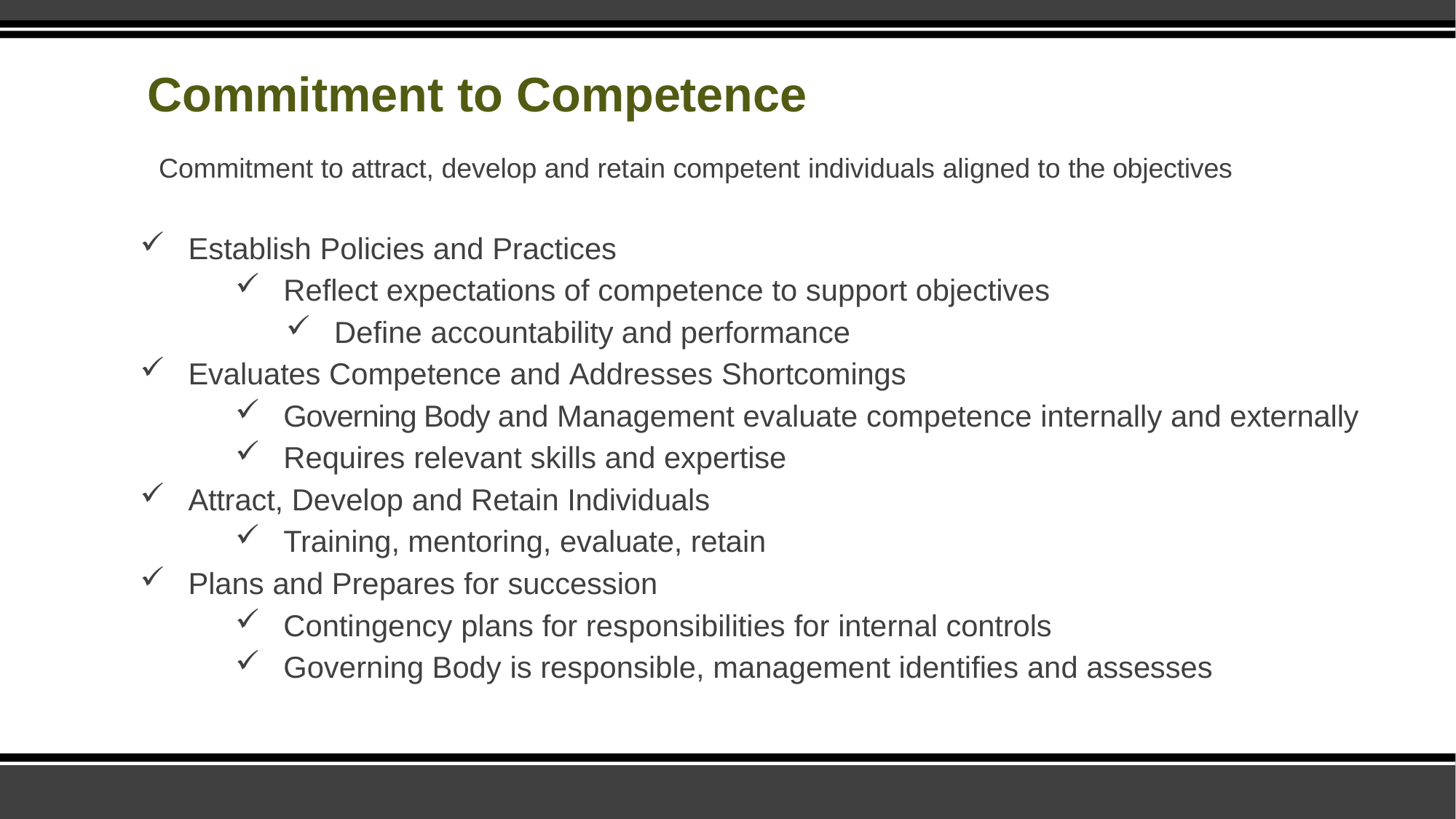

Commitment to Competence
Commitment to attract, develop and retain competent individuals aligned to the objectives
Establish Policies and Practices
Reflect expectations of competence to support objectives
Define accountability and performance
Evaluates Competence and Addresses Shortcomings
Governing Body and Management evaluate competence internally and externally
Requires relevant skills and expertise
Attract, Develop and Retain Individuals
Training, mentoring, evaluate, retain
Plans and Prepares for succession
Contingency plans for responsibilities for internal controls
Governing Body is responsible, management identifies and assesses